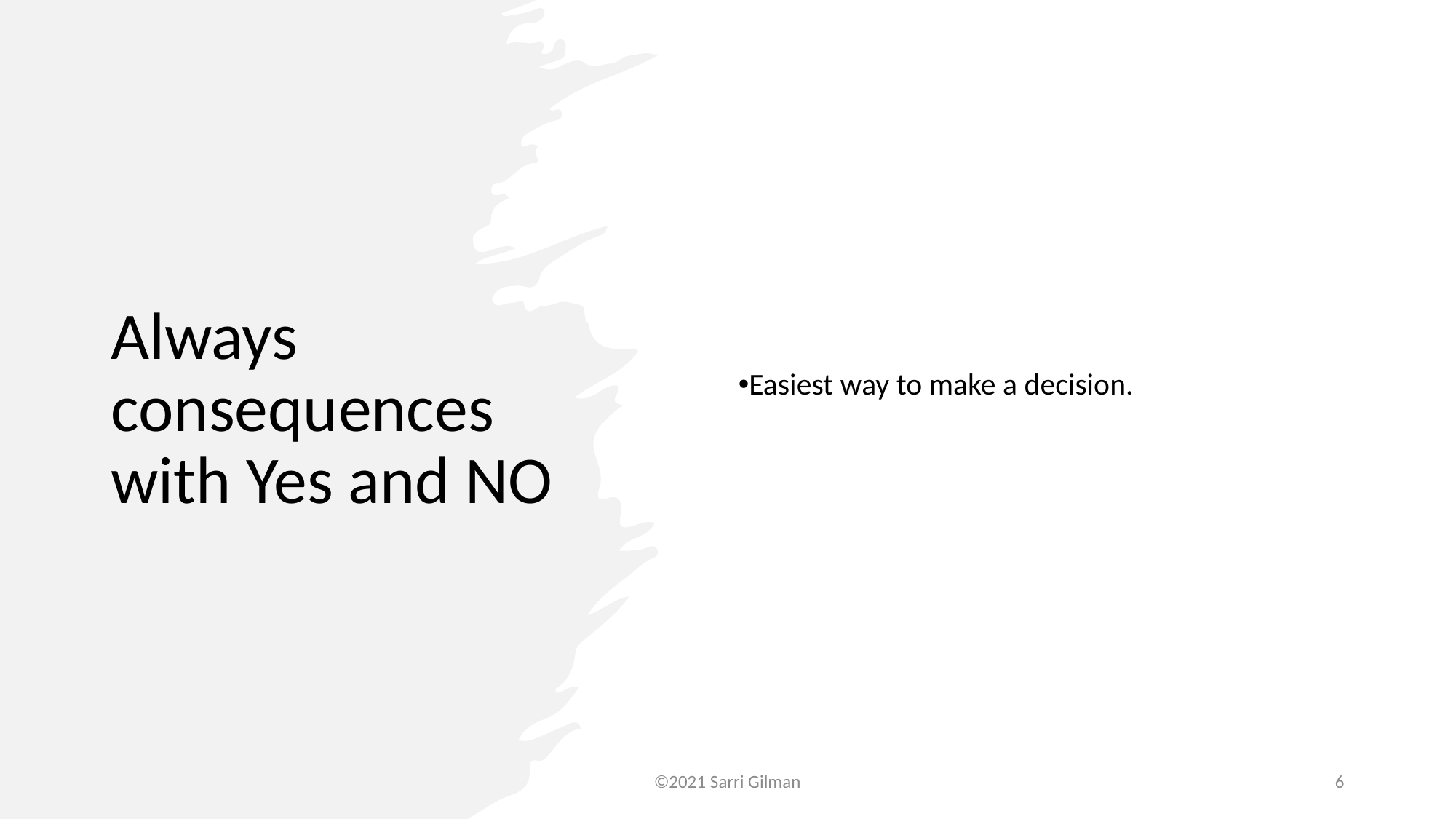

# Always consequences with Yes and NO
Easiest way to make a decision.

©2021 Sarri Gilman
6